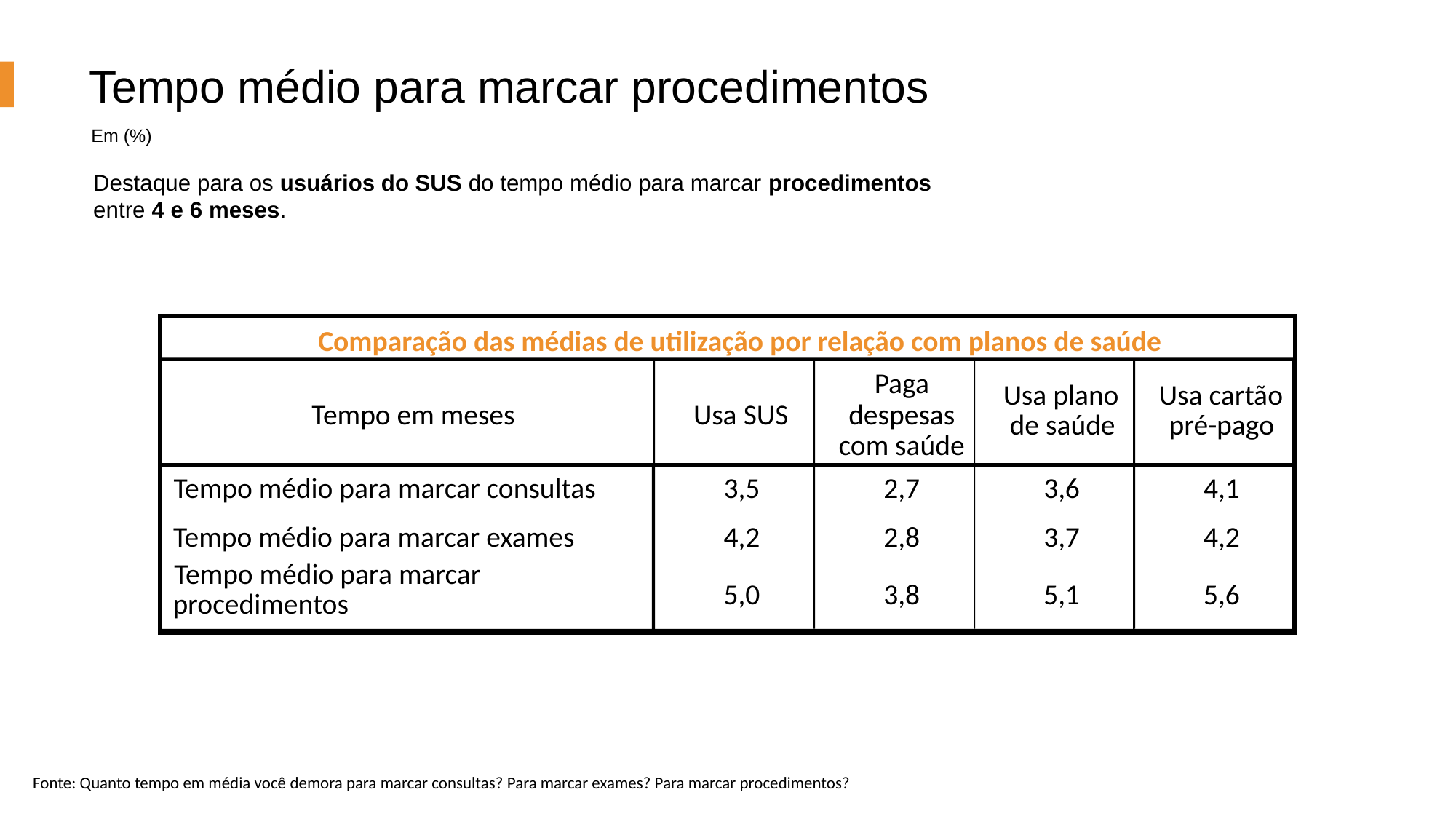

Tempo médio para marcar procedimentos

Em (%)
Destaque para os usuários do SUS do tempo médio para marcar procedimentos entre 4 e 6 meses.

Comparação das médias de utilização por relação com planos de saúde

Paga
Usa plano
Usa cartão
Tempo em meses
Usa SUS
despesas
de saúde
pré-pago
com saúde

Tempo médio para marcar consultas
3,5
2,7
3,6
4,1
Tempo médio para marcar exames
4,2
2,8
3,7
4,2
Tempo médio para marcar
5,0
3,8
5,1
5,6
procedimentos

Fonte: Quanto tempo em média você demora para marcar consultas? Para marcar exames? Para marcar procedimentos?